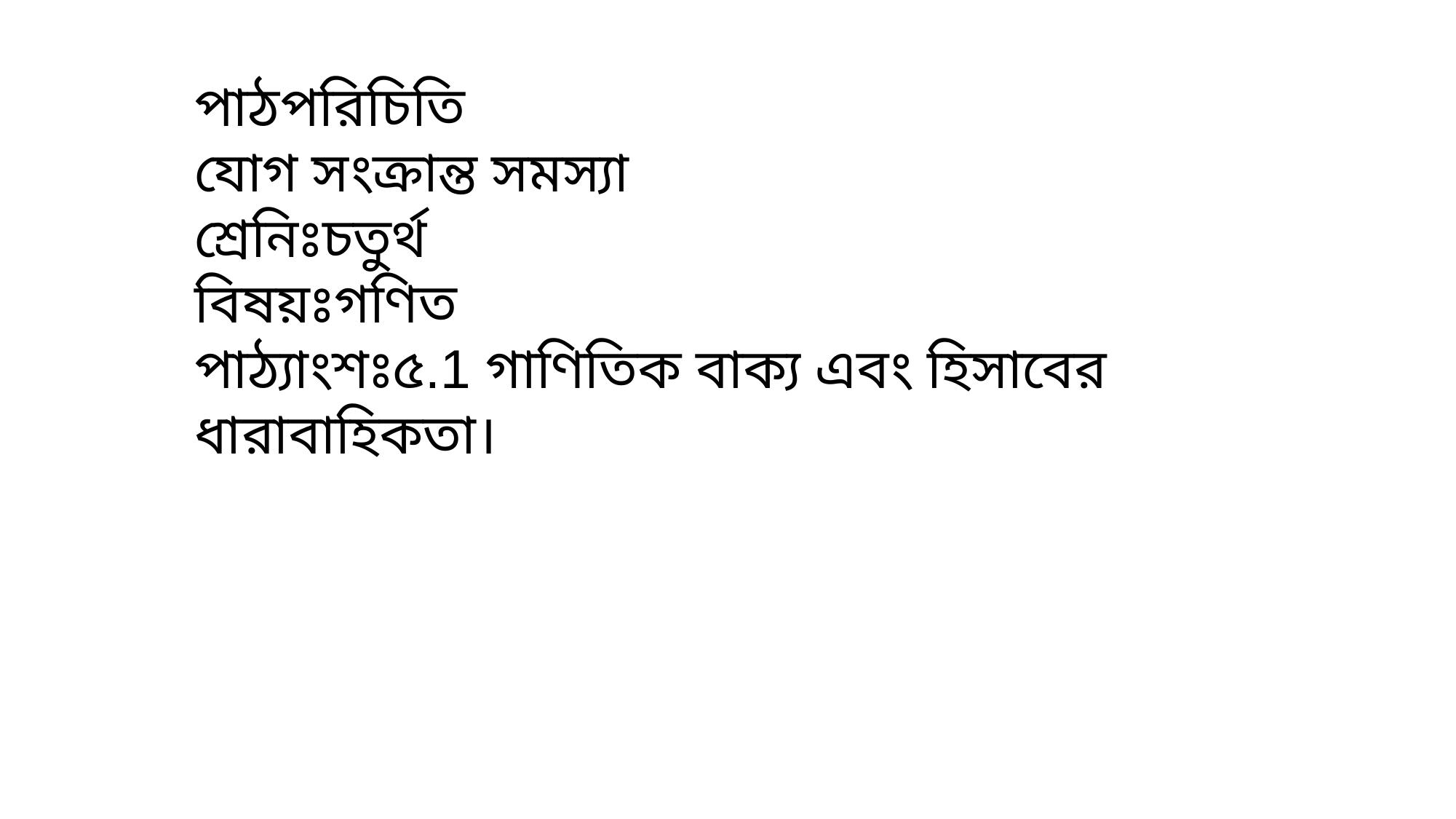

পাঠপরিচিতি
যোগ সংক্রান্ত সমস্যা
শ্রেনিঃচতুর্থ
বিষয়ঃগণিত
পাঠ্যাংশঃ৫.1 গাণিতিক বাক্য এবং হিসাবের ধারাবাহিকতা।